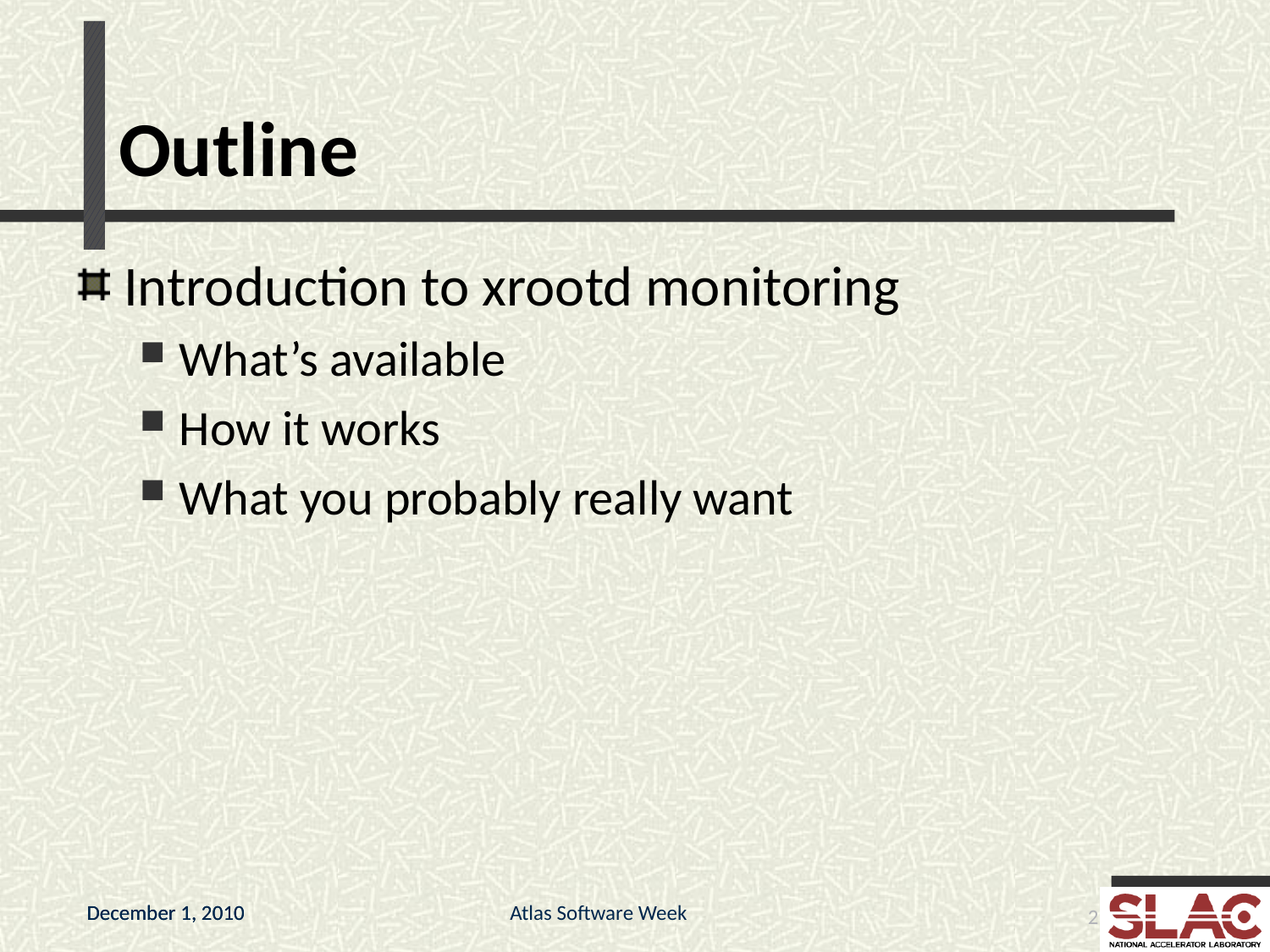

# Outline
Introduction to xrootd monitoring
What’s available
How it works
What you probably really want
Atlas Software Week
2